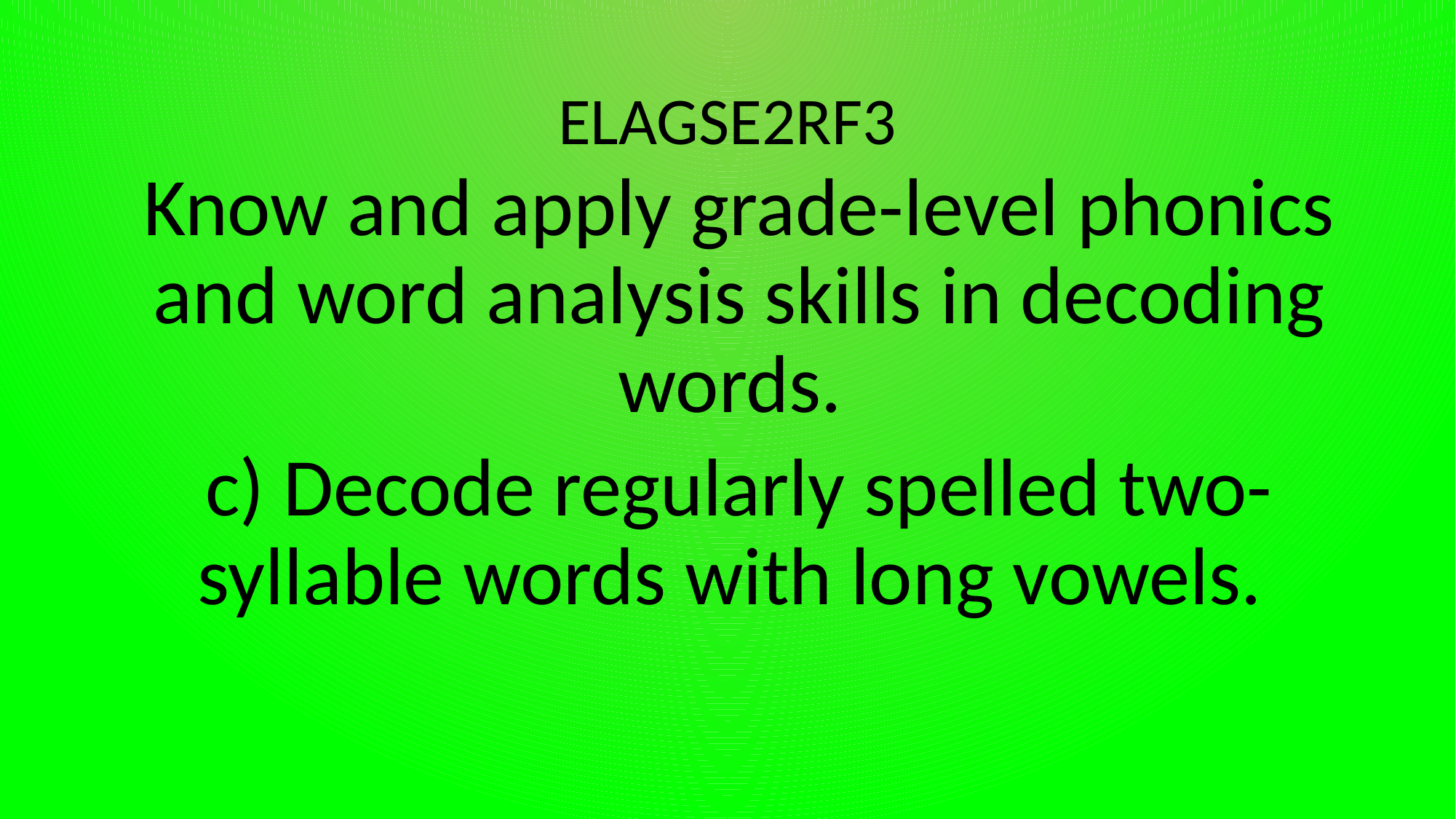

# ELAGSE2RF3
Know and apply grade-level phonics and word analysis skills in decoding words.
c) Decode regularly spelled two-syllable words with long vowels.